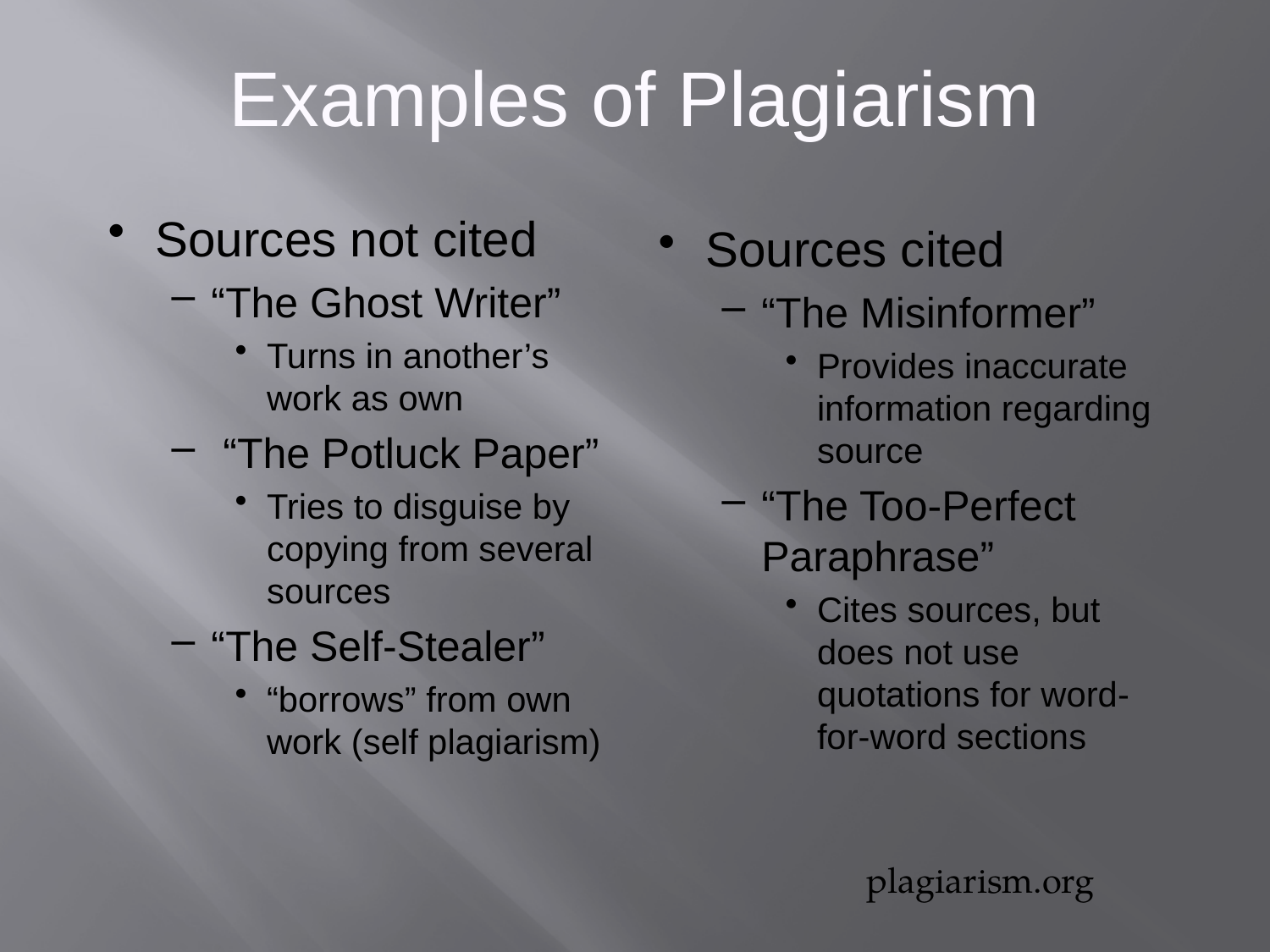

Examples of Plagiarism
Sources not cited
“The Ghost Writer”
Turns in another’s work as own
 “The Potluck Paper”
Tries to disguise by copying from several sources
“The Self-Stealer”
“borrows” from own work (self plagiarism)
Sources cited
“The Misinformer”
Provides inaccurate information regarding source
“The Too-Perfect Paraphrase”
Cites sources, but does not use quotations for word-for-word sections

plagiarism.org